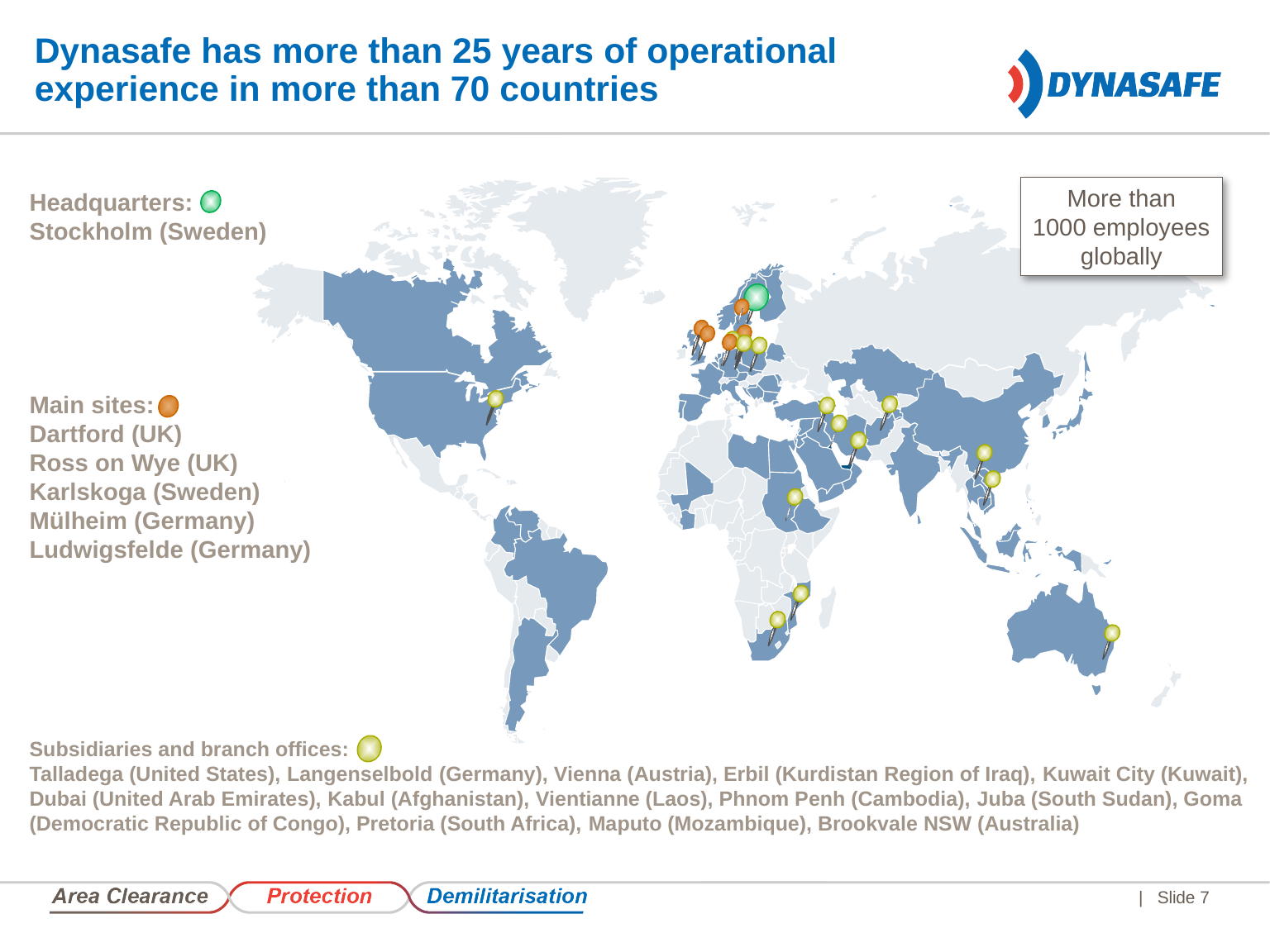

# Dynasafe has more than 25 years of operational experience in more than 70 countries

More than
1000 employees
globally
Headquarters:
Stockholm (Sweden)

Main sites:
Dartford (UK)
Ross on Wye (UK)
Karlskoga (Sweden)
Mülheim (Germany)
Ludwigsfelde (Germany)

Subsidiaries and branch offices:
Talladega (United States), Langenselbold (Germany), Vienna (Austria), Erbil (Kurdistan Region of Iraq), Kuwait City (Kuwait), Dubai (United Arab Emirates), Kabul (Afghanistan), Vientianne (Laos), Phnom Penh (Cambodia), Juba (South Sudan), Goma (Democratic Republic of Congo), Pretoria (South Africa), Maputo (Mozambique), Brookvale NSW (Australia)

|   Slide 7